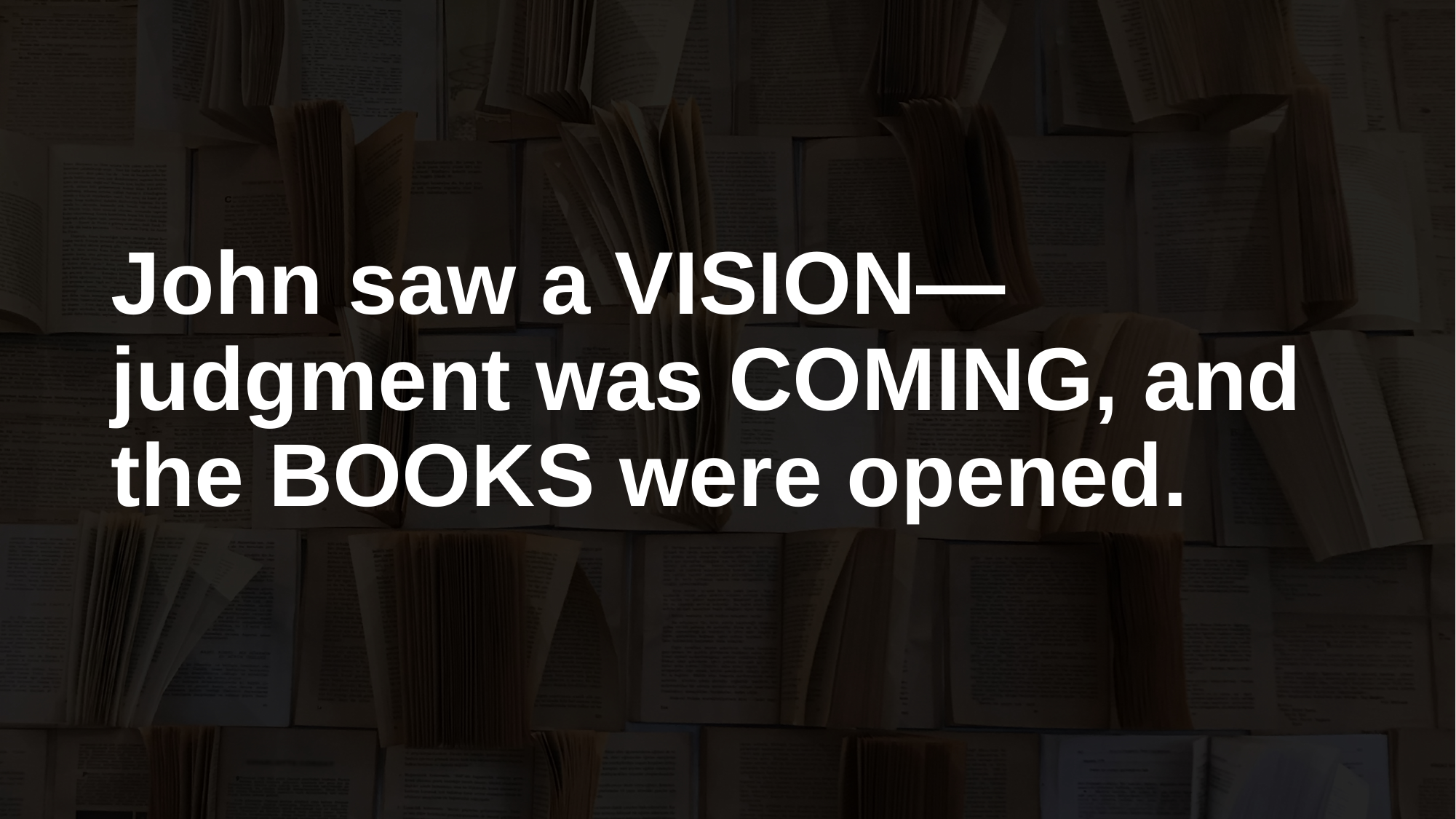

John saw a VISION—judgment was COMING, and the BOOKS were opened.